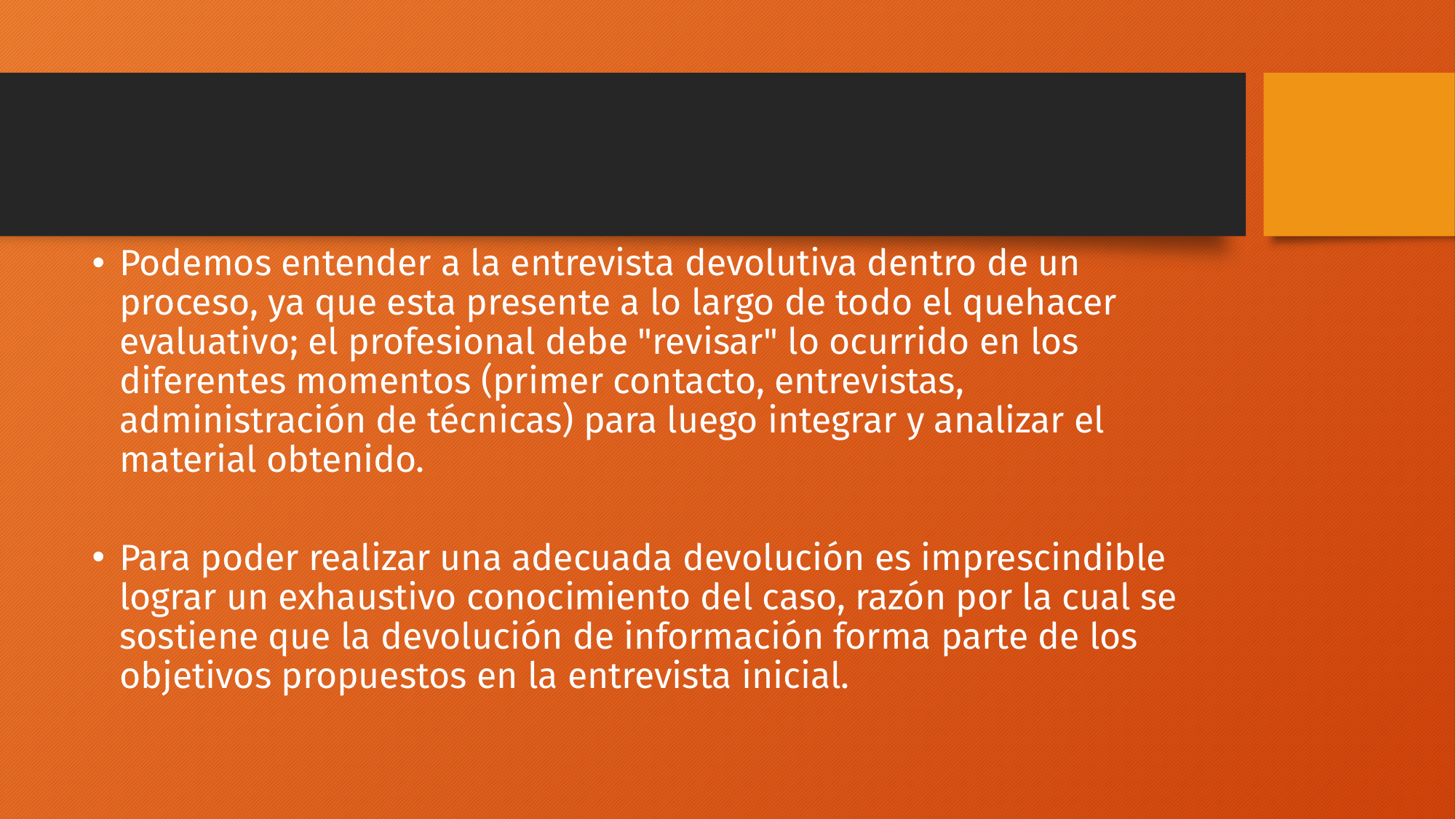

Podemos entender a la entrevista devolutiva dentro de un proceso, ya que esta presente a lo largo de todo el quehacer evaluativo; el profesional debe "revisar" lo ocurrido en los diferentes momentos (primer contacto, entrevistas, administración de técnicas) para luego integrar y analizar el material obtenido.
Para poder realizar una adecuada devolución es imprescindible lograr un exhaustivo conocimiento del caso, razón por la cual se sostiene que la devolución de información forma parte de los objetivos propuestos en la entrevista inicial.